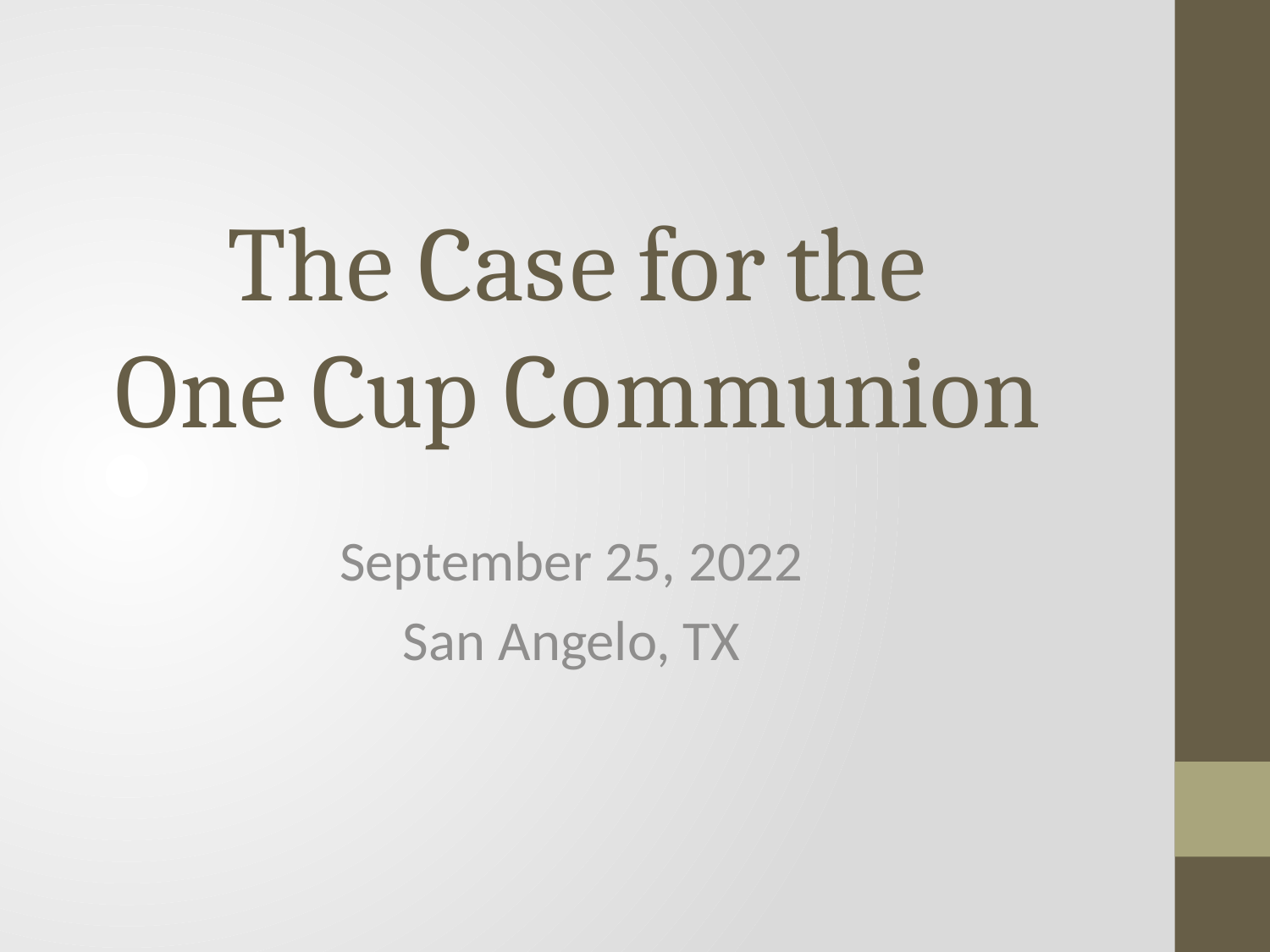

# The Case for the One Cup Communion
September 25, 2022
San Angelo, TX